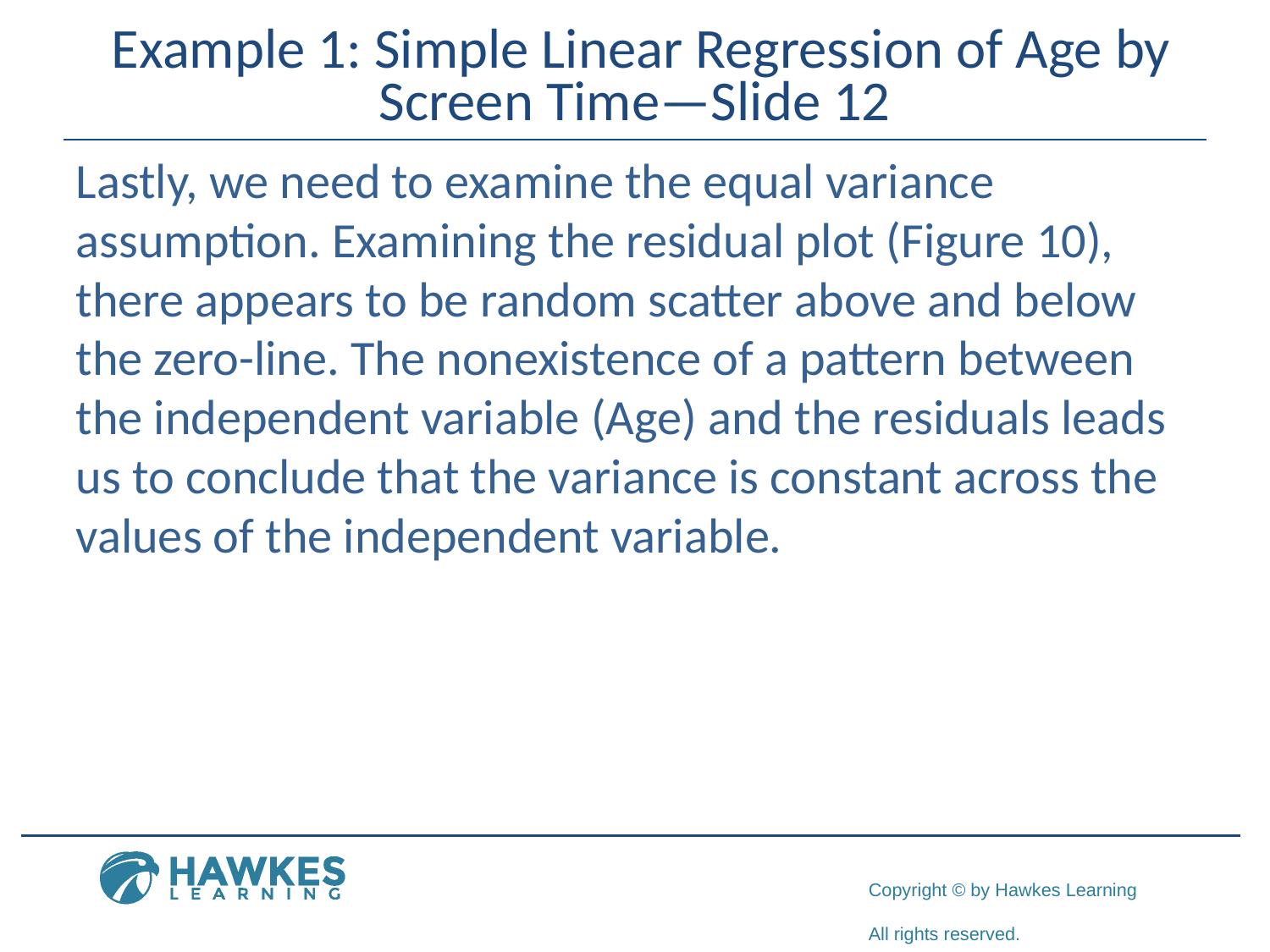

# Example 1: Simple Linear Regression of Age by Screen Time—Slide 12
​Lastly, we need to examine the equal variance assumption. Examining the residual plot (Figure 10), there appears to be random scatter above and below the zero-line. The nonexistence of a pattern between the independent variable (Age) and the residuals leads us to conclude that the variance is constant across the values of the independent variable.